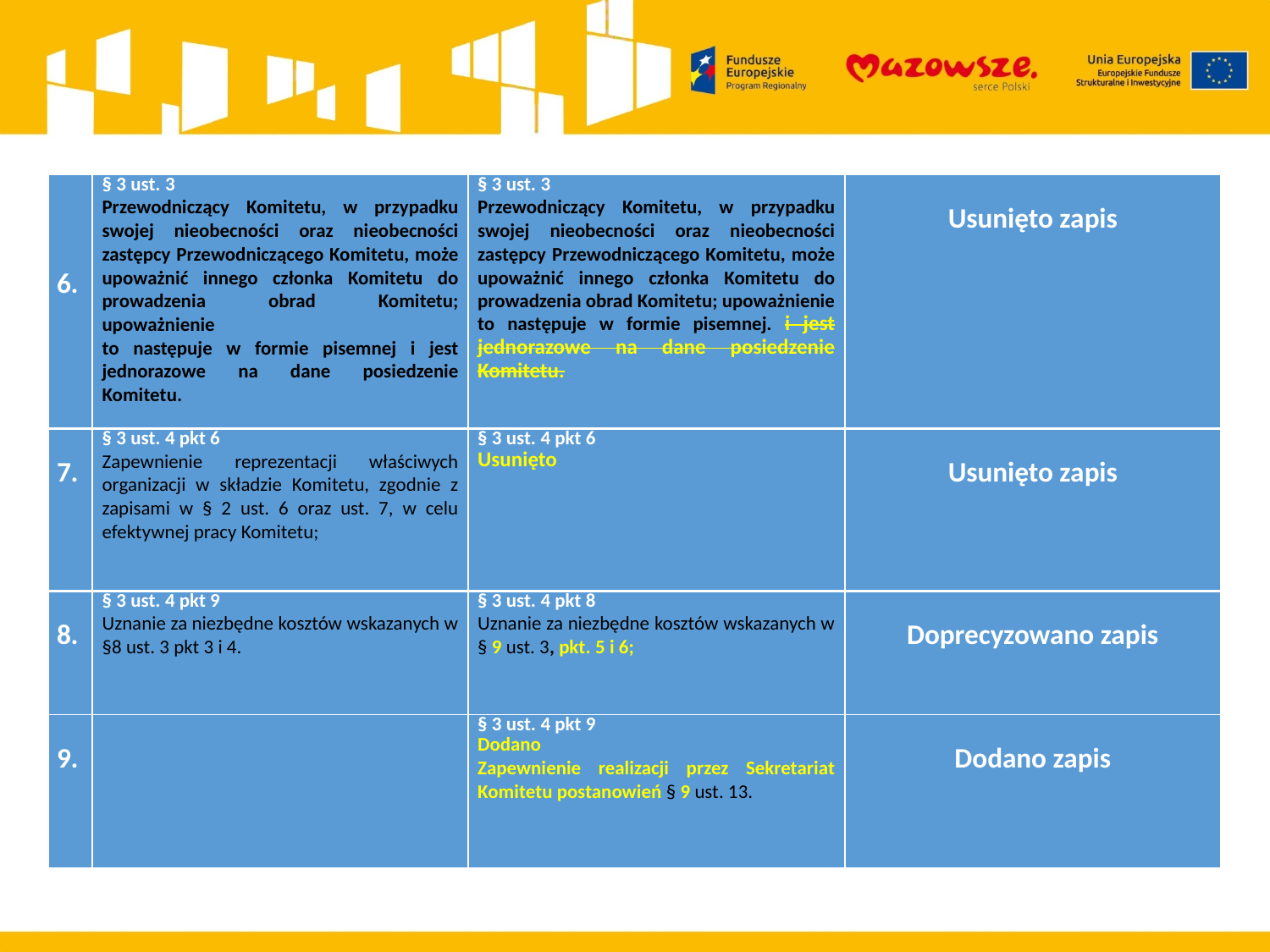

| 6. | § 3 ust. 3 Przewodniczący Komitetu, w przypadku swojej nieobecności oraz nieobecności zastępcy Przewodniczącego Komitetu, może upoważnić innego członka Komitetu do prowadzenia obrad Komitetu; upoważnienie to następuje w formie pisemnej i jest jednorazowe na dane posiedzenie Komitetu. | § 3 ust. 3 Przewodniczący Komitetu, w przypadku swojej nieobecności oraz nieobecności zastępcy Przewodniczącego Komitetu, może upoważnić innego członka Komitetu do prowadzenia obrad Komitetu; upoważnienie to następuje w formie pisemnej. i jest jednorazowe na dane posiedzenie Komitetu. | Usunięto zapis |
| --- | --- | --- | --- |
| 7. | § 3 ust. 4 pkt 6 Zapewnienie reprezentacji właściwych organizacji w składzie Komitetu, zgodnie z zapisami w § 2 ust. 6 oraz ust. 7, w celu efektywnej pracy Komitetu; | § 3 ust. 4 pkt 6 Usunięto | Usunięto zapis |
| 8. | § 3 ust. 4 pkt 9 Uznanie za niezbędne kosztów wskazanych w §8 ust. 3 pkt 3 i 4. | § 3 ust. 4 pkt 8 Uznanie za niezbędne kosztów wskazanych w § 9 ust. 3, pkt. 5 i 6; | Doprecyzowano zapis |
| 9. |  | § 3 ust. 4 pkt 9 Dodano Zapewnienie realizacji przez Sekretariat Komitetu postanowień § 9 ust. 13. | Dodano zapis |